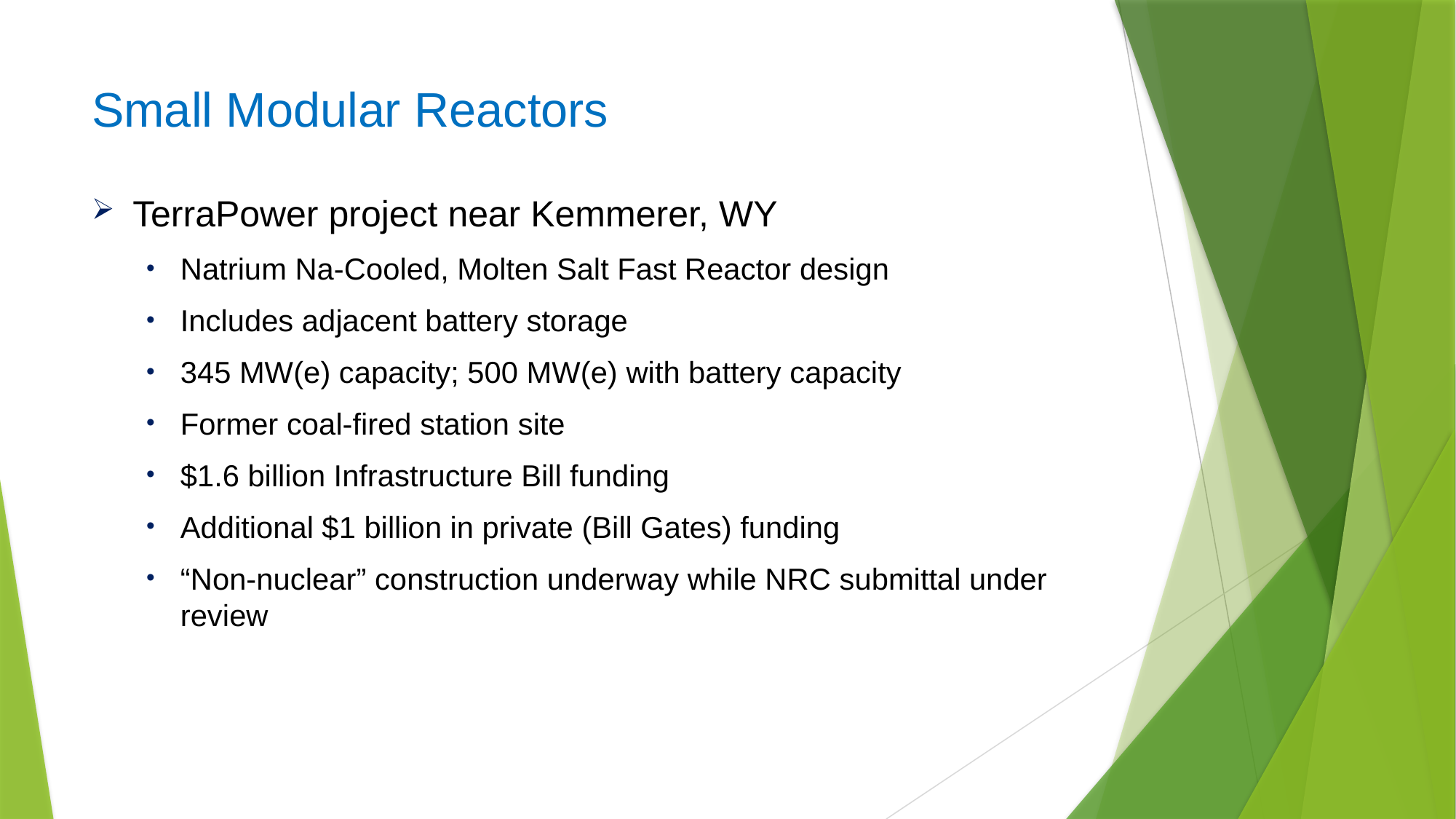

# Small Modular Reactors
TerraPower project near Kemmerer, WY
Natrium Na-Cooled, Molten Salt Fast Reactor design
Includes adjacent battery storage
345 MW(e) capacity; 500 MW(e) with battery capacity
Former coal-fired station site
$1.6 billion Infrastructure Bill funding
Additional $1 billion in private (Bill Gates) funding
“Non-nuclear” construction underway while NRC submittal under review